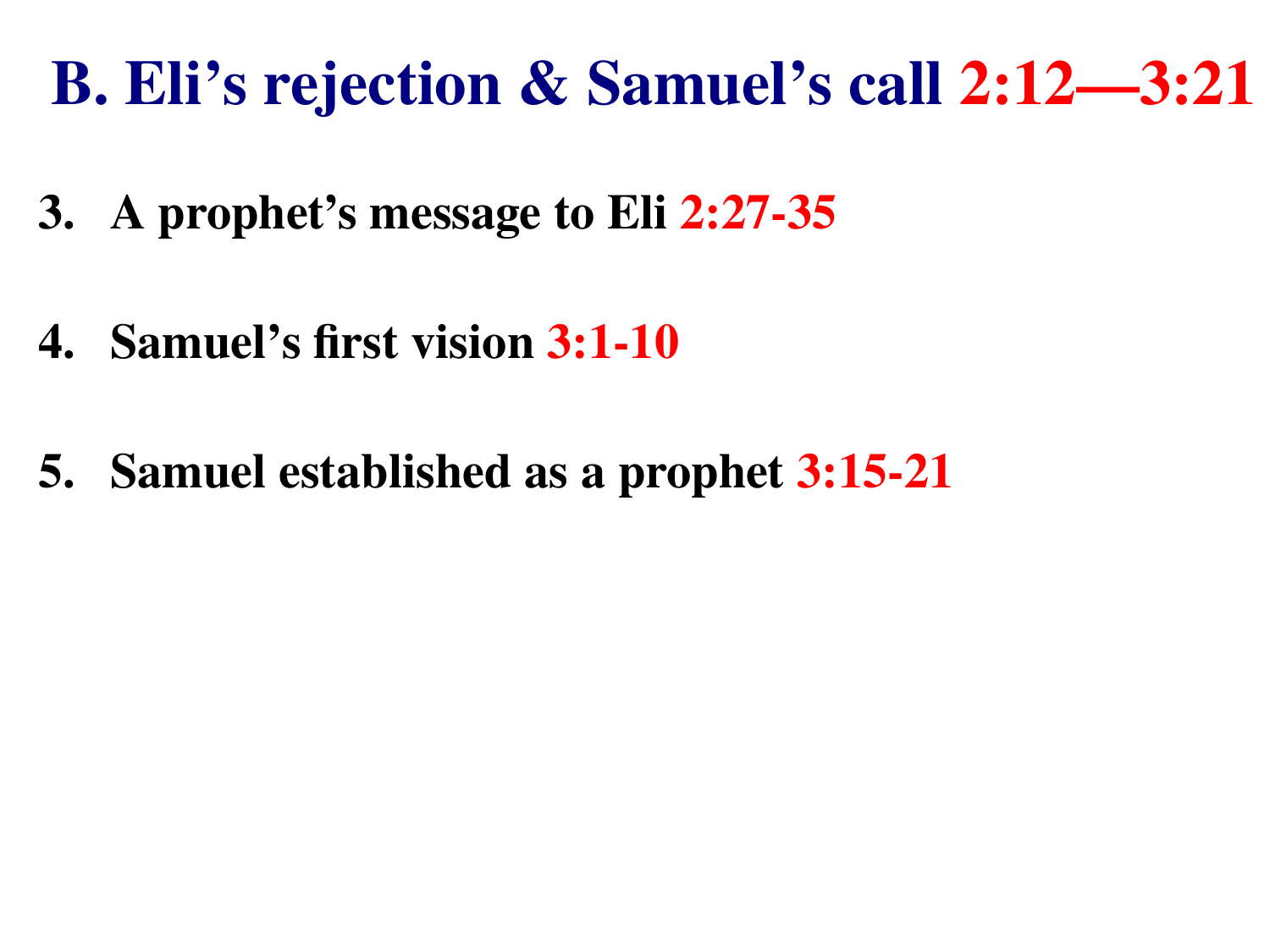

# B. Eli’s rejection & Samuel’s call 2:12—3:21
3.	A prophet’s message to Eli 2:27-35

4.	Samuel’s first vision 3:1-10

5.	Samuel established as a prophet 3:15-21